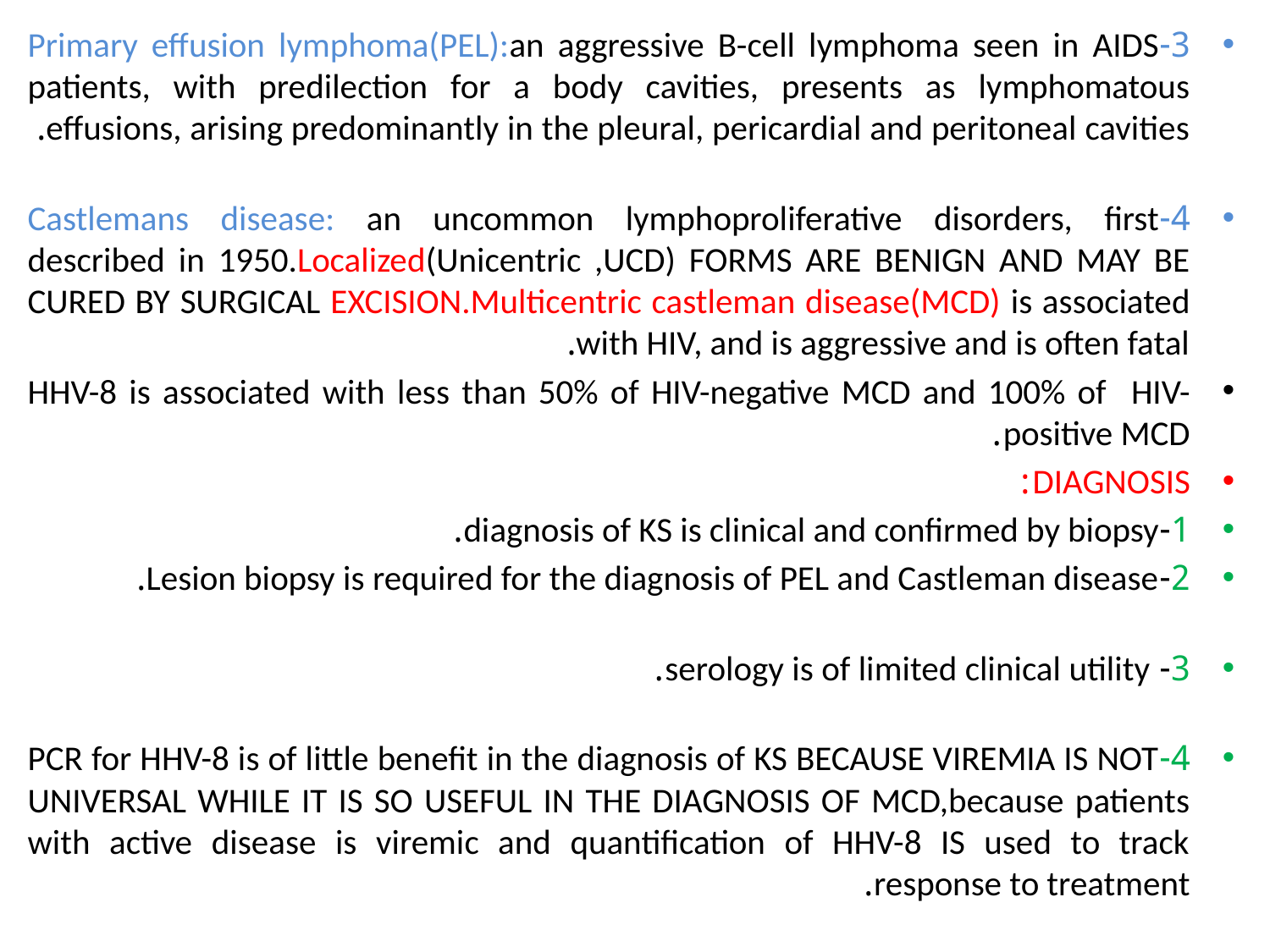

3-Primary effusion lymphoma(PEL):an aggressive B-cell lymphoma seen in AIDS patients, with predilection for a body cavities, presents as lymphomatous effusions, arising predominantly in the pleural, pericardial and peritoneal cavities.
4-Castlemans disease: an uncommon lymphoproliferative disorders, first described in 1950.Localized(Unicentric ,UCD) FORMS ARE BENIGN AND MAY BE CURED BY SURGICAL EXCISION.Multicentric castleman disease(MCD) is associated with HIV, and is aggressive and is often fatal.
HHV-8 is associated with less than 50% of HIV-negative MCD and 100% of  HIV-positive MCD.
DIAGNOSIS:
1-diagnosis of KS is clinical and confirmed by biopsy.
2-Lesion biopsy is required for the diagnosis of PEL and Castleman disease.
3- serology is of limited clinical utility.
4-PCR for HHV-8 is of little benefit in the diagnosis of KS BECAUSE VIREMIA IS NOT UNIVERSAL WHILE IT IS SO USEFUL IN THE DIAGNOSIS OF MCD,because patients with active disease is viremic and quantification of HHV-8 IS used to track response to treatment.